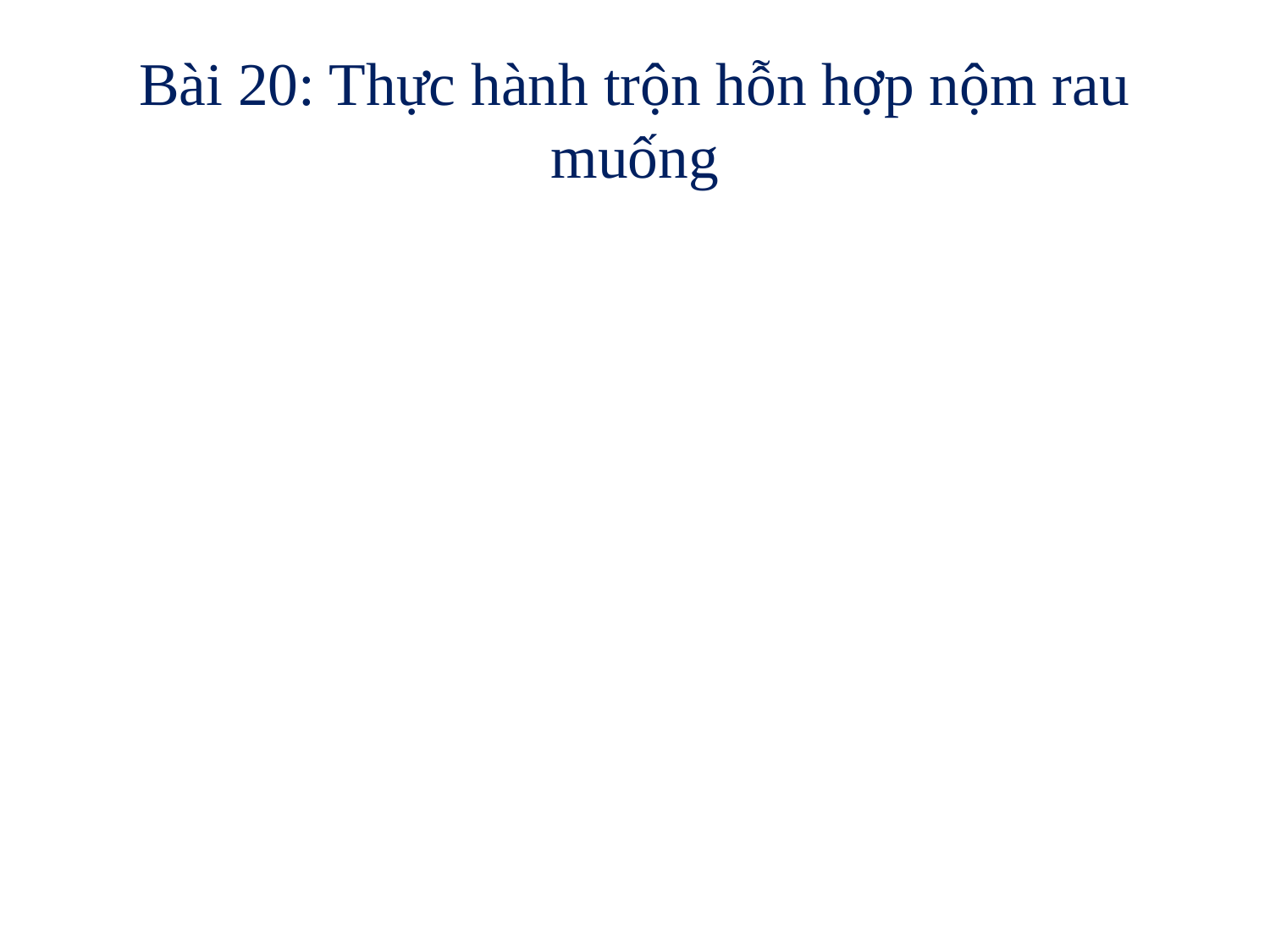

# Bài 20: Thực hành trộn hỗn hợp nộm rau muống